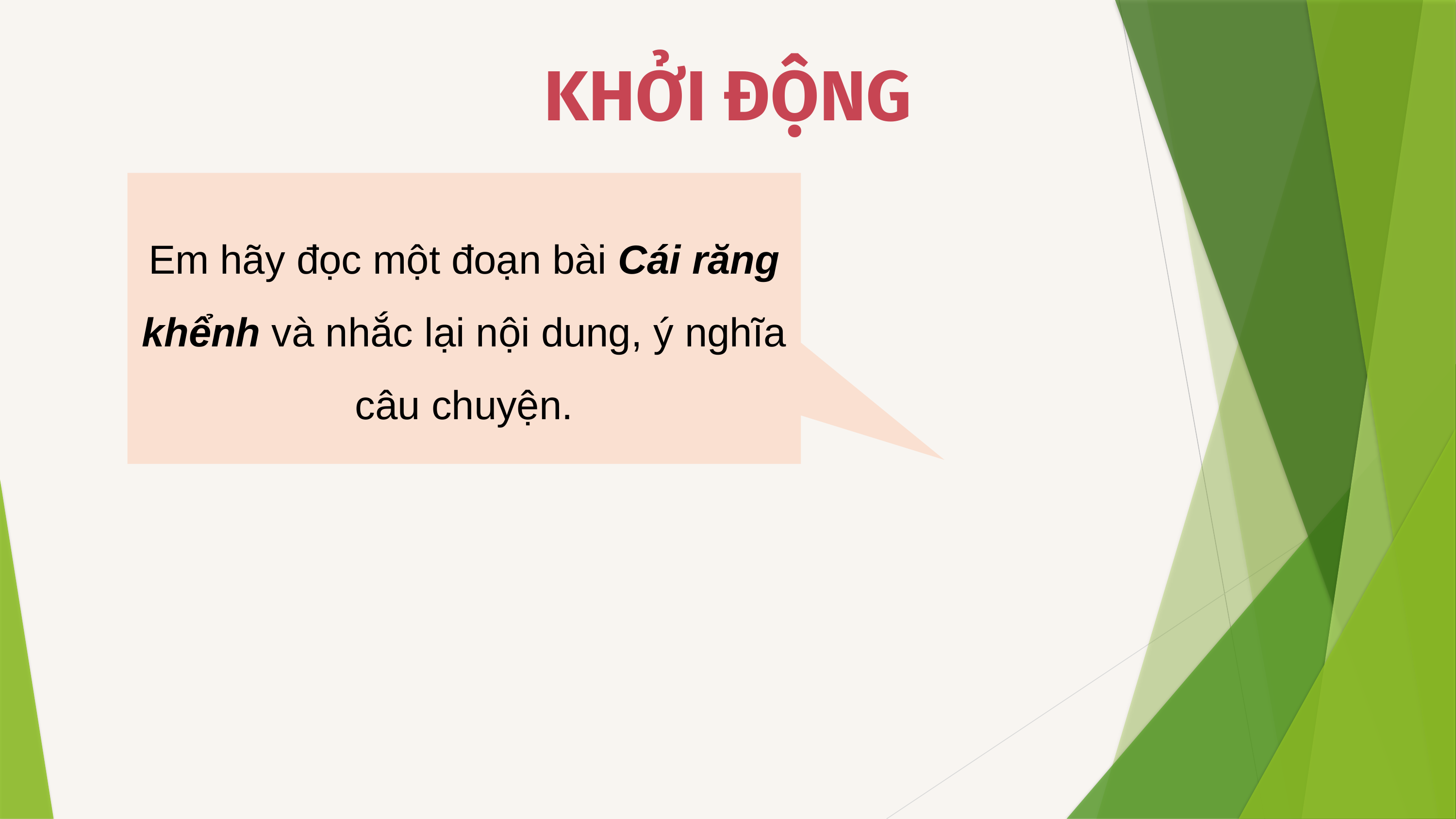

KHỞI ĐỘNG
Em hãy đọc một đoạn bài Cái răng khểnh và nhắc lại nội dung, ý nghĩa câu chuyện.